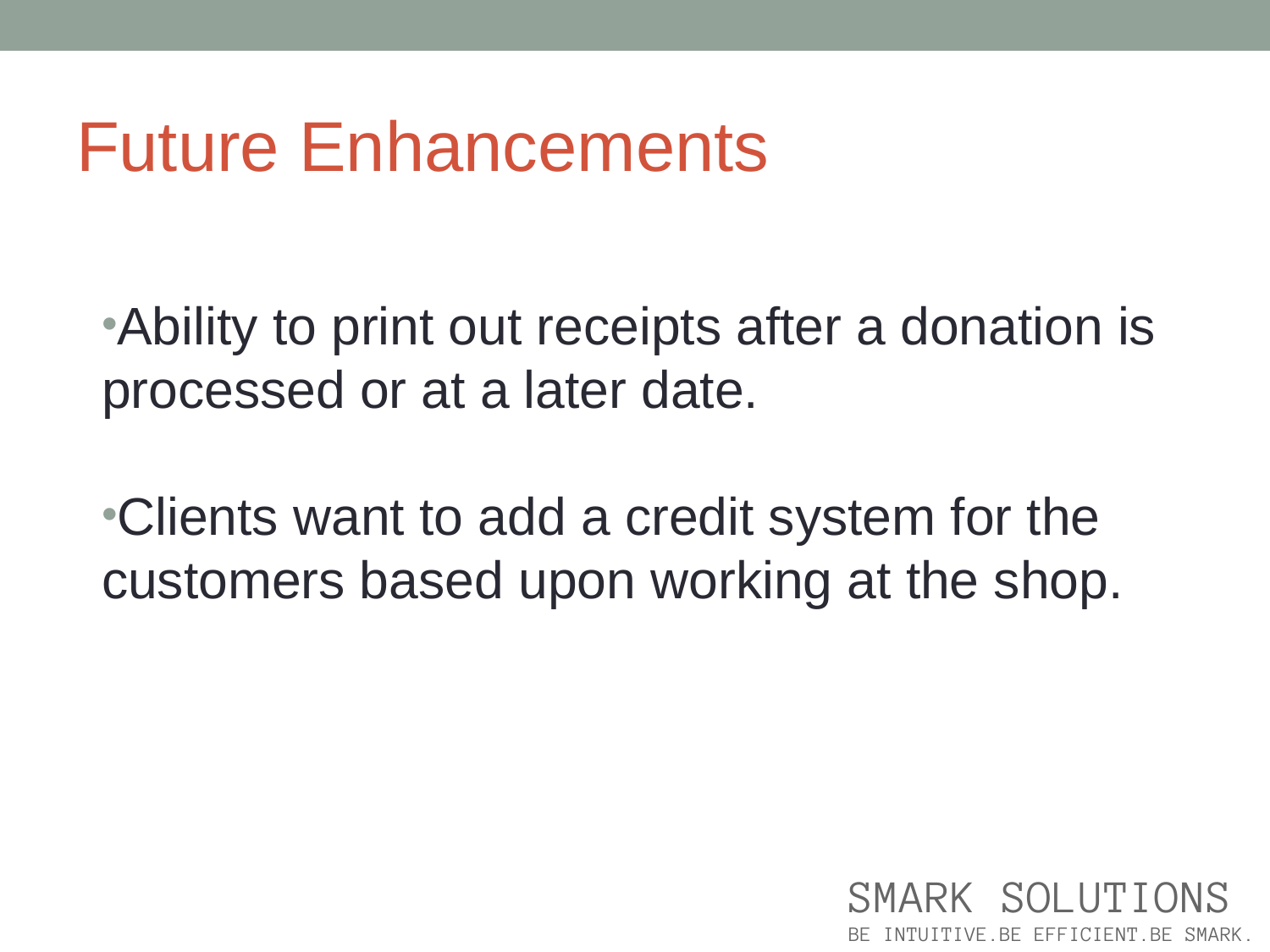

# Future Enhancements

Ability to print out receipts after a donation is processed or at a later date.

Clients want to add a credit system for the customers based upon working at the shop.
SMARK SOLUTIONS
BE INTUITIVE.BE EFFICIENT.BE SMARK.